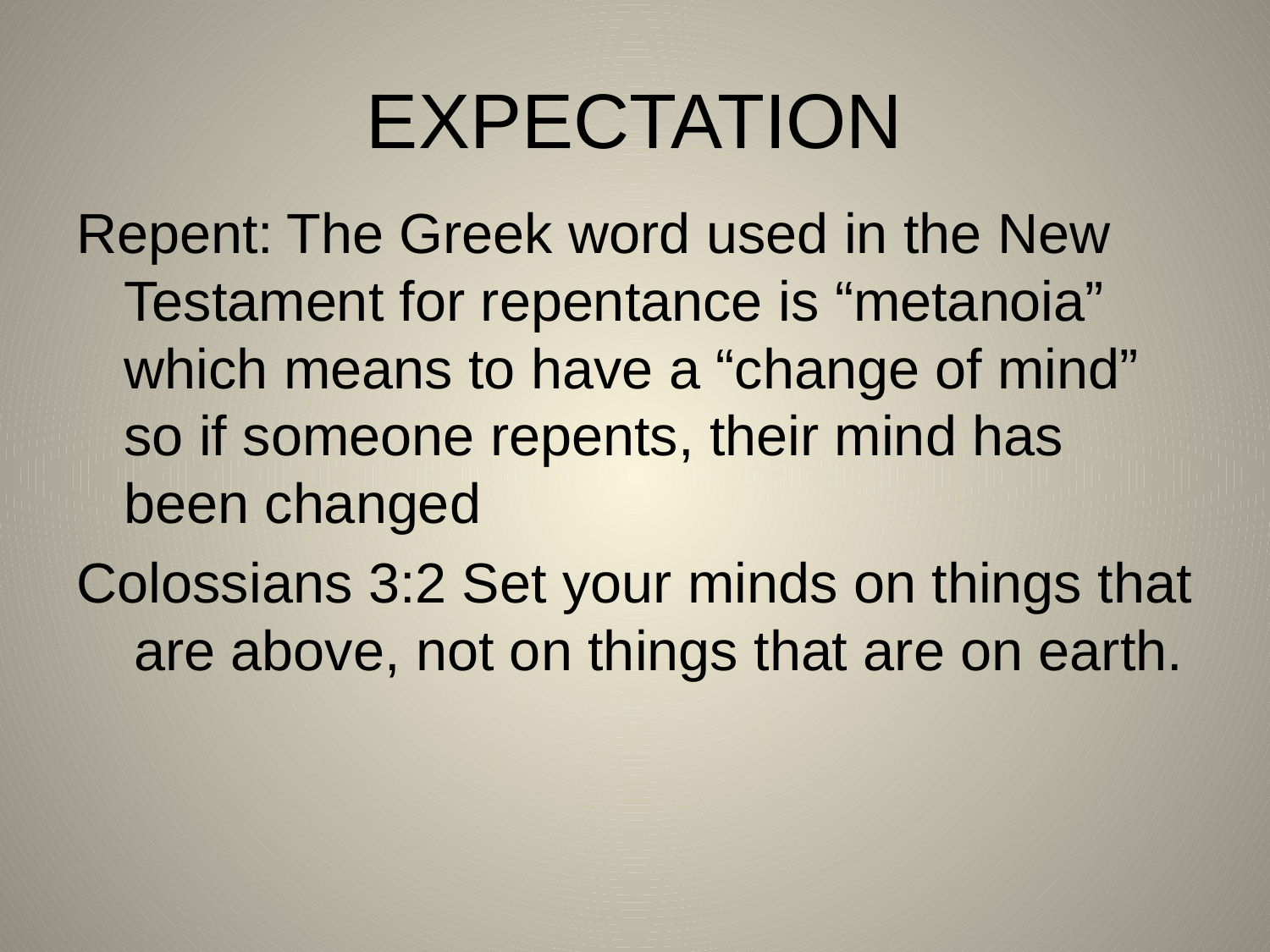

# EXPECTATION
Repent: The Greek word used in the New Testament for repentance is “metanoia” which means to have a “change of mind” so if someone repents, their mind has been changed
Colossians 3:2 Set your minds on things that are above, not on things that are on earth.